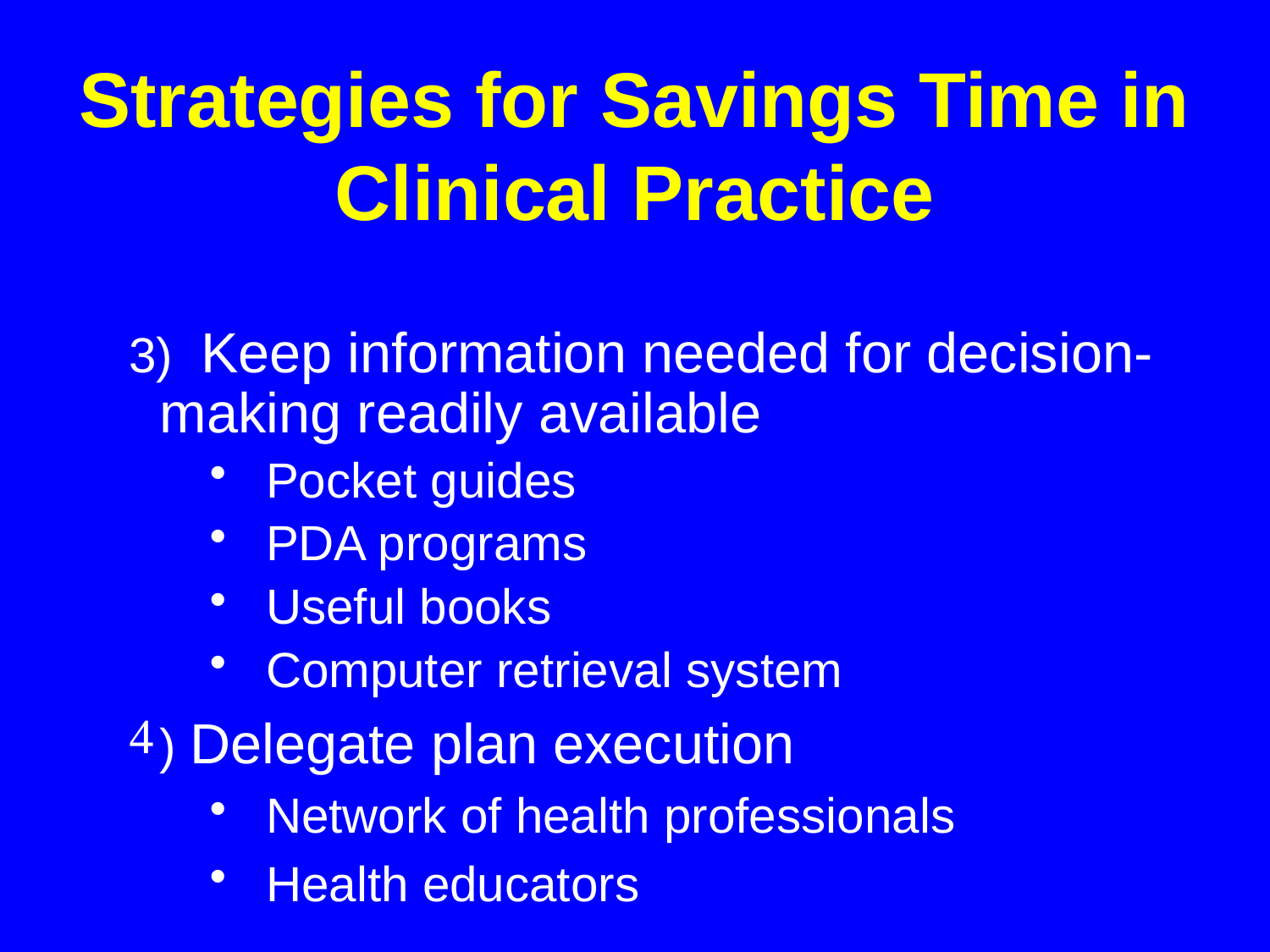

# Strategies for Savings Time in Clinical Practice
3)  Keep information needed for decision-making readily available
Pocket guides
PDA programs
Useful books
Computer retrieval system
) Delegate plan execution
Network of health professionals
Health educators